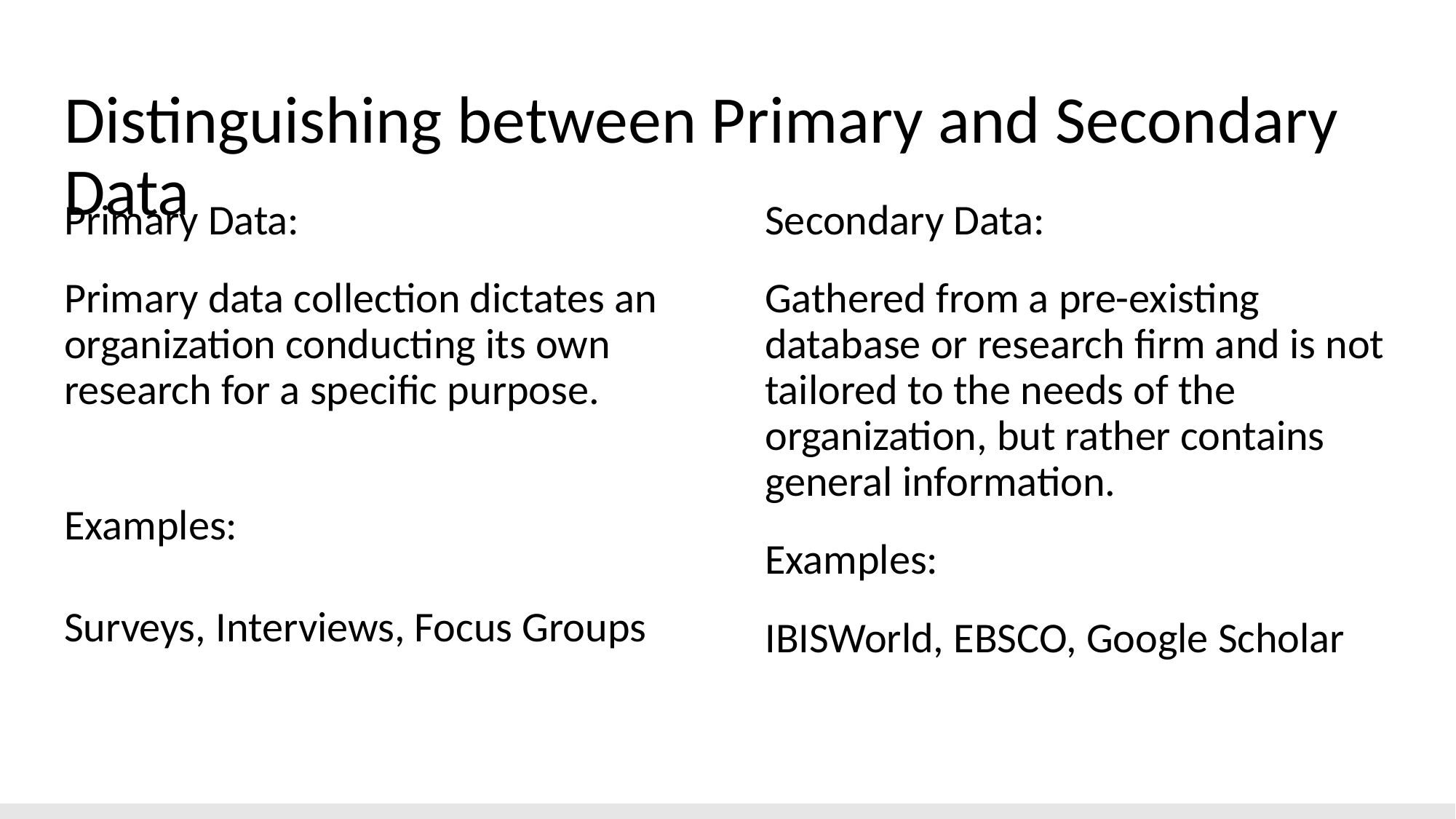

# Distinguishing between Primary and Secondary Data
Primary Data:
Primary data collection dictates an organization conducting its own research for a specific purpose.

Examples:

Surveys, Interviews, Focus Groups
Secondary Data:
Gathered from a pre-existing database or research firm and is not tailored to the needs of the organization, but rather contains general information.
Examples:
IBISWorld, EBSCO, Google Scholar